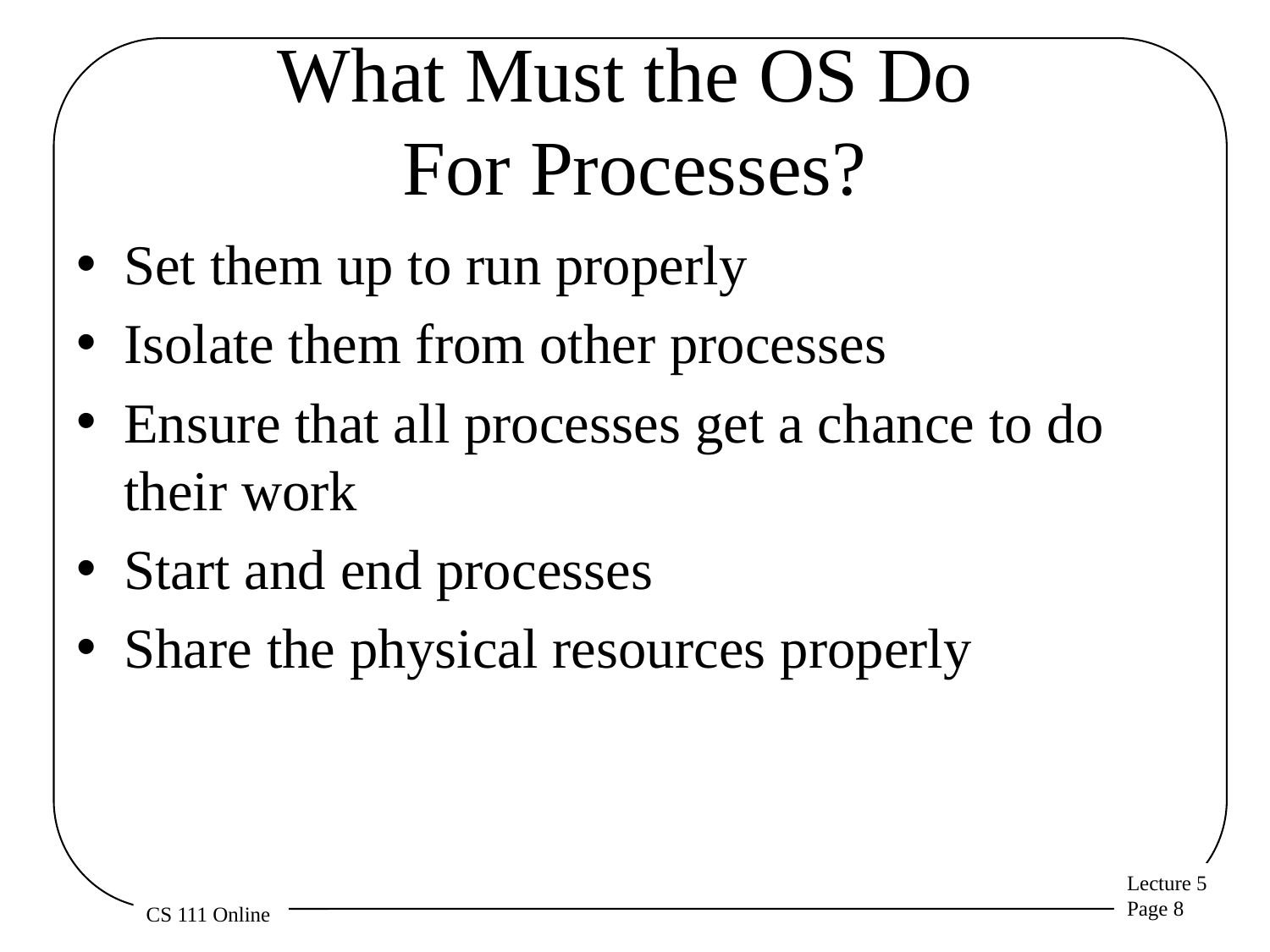

# What Must the OS Do For Processes?
Set them up to run properly
Isolate them from other processes
Ensure that all processes get a chance to do their work
Start and end processes
Share the physical resources properly